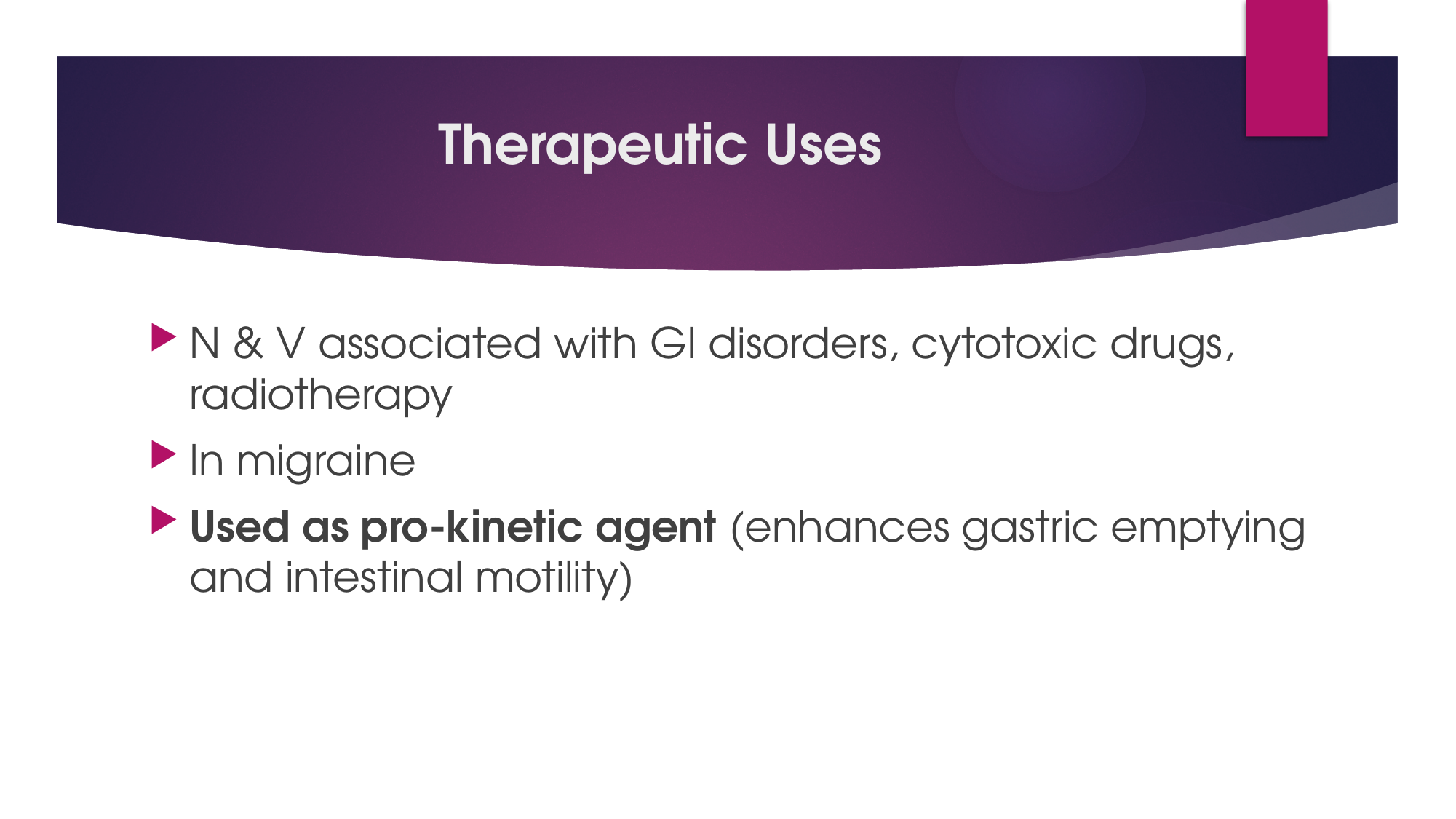

# Therapeutic Uses
N & V associated with GI disorders, cytotoxic drugs, radiotherapy
In migraine
Used as pro-kinetic agent (enhances gastric emptying and intestinal motility)